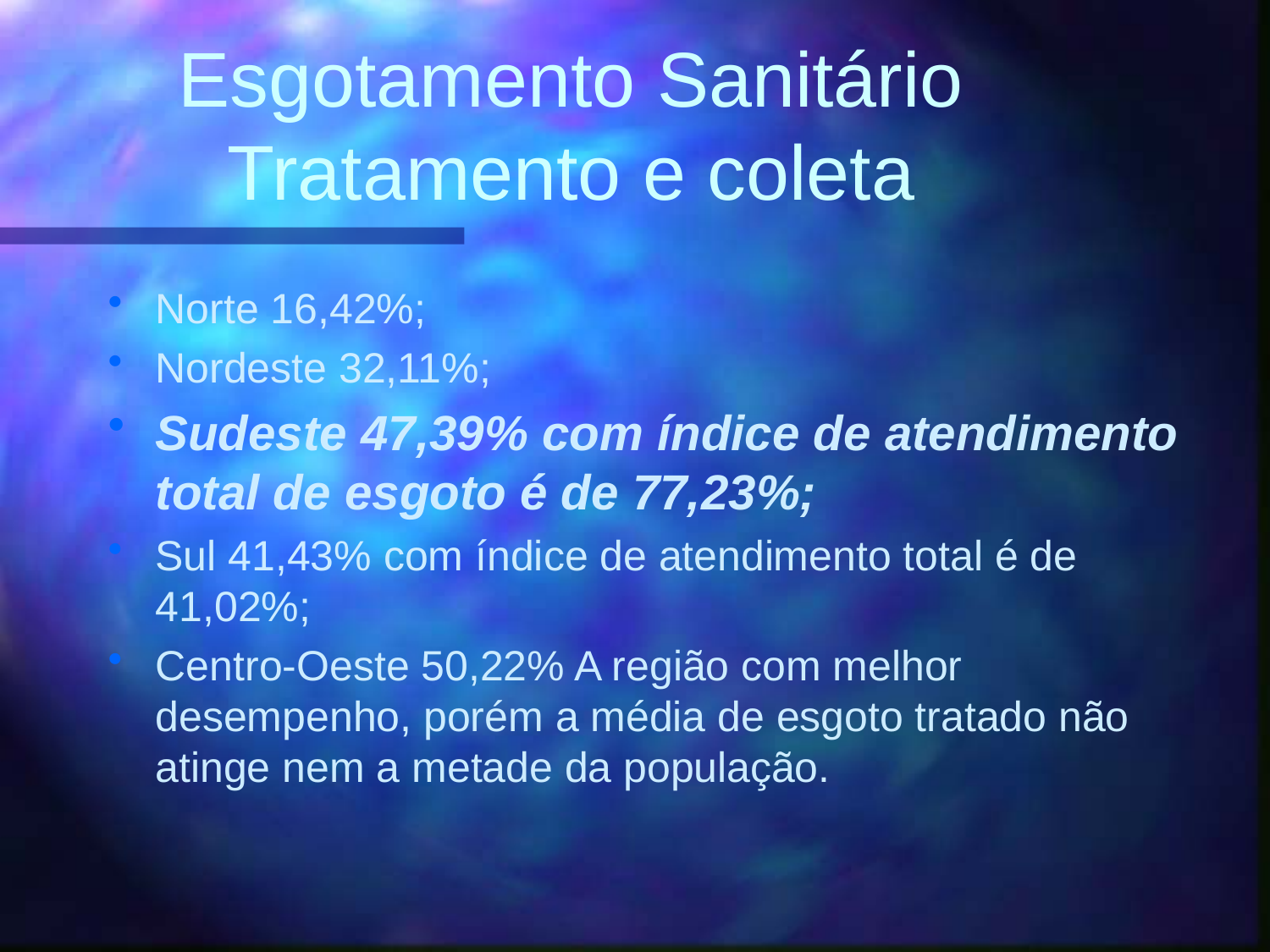

# Esgotamento Sanitário Tratamento e coleta
Norte 16,42%;
Nordeste 32,11%;
Sudeste 47,39% com índice de atendimento total de esgoto é de 77,23%;
Sul 41,43% com índice de atendimento total é de 41,02%;
Centro-Oeste 50,22% A região com melhor desempenho, porém a média de esgoto tratado não atinge nem a metade da população.